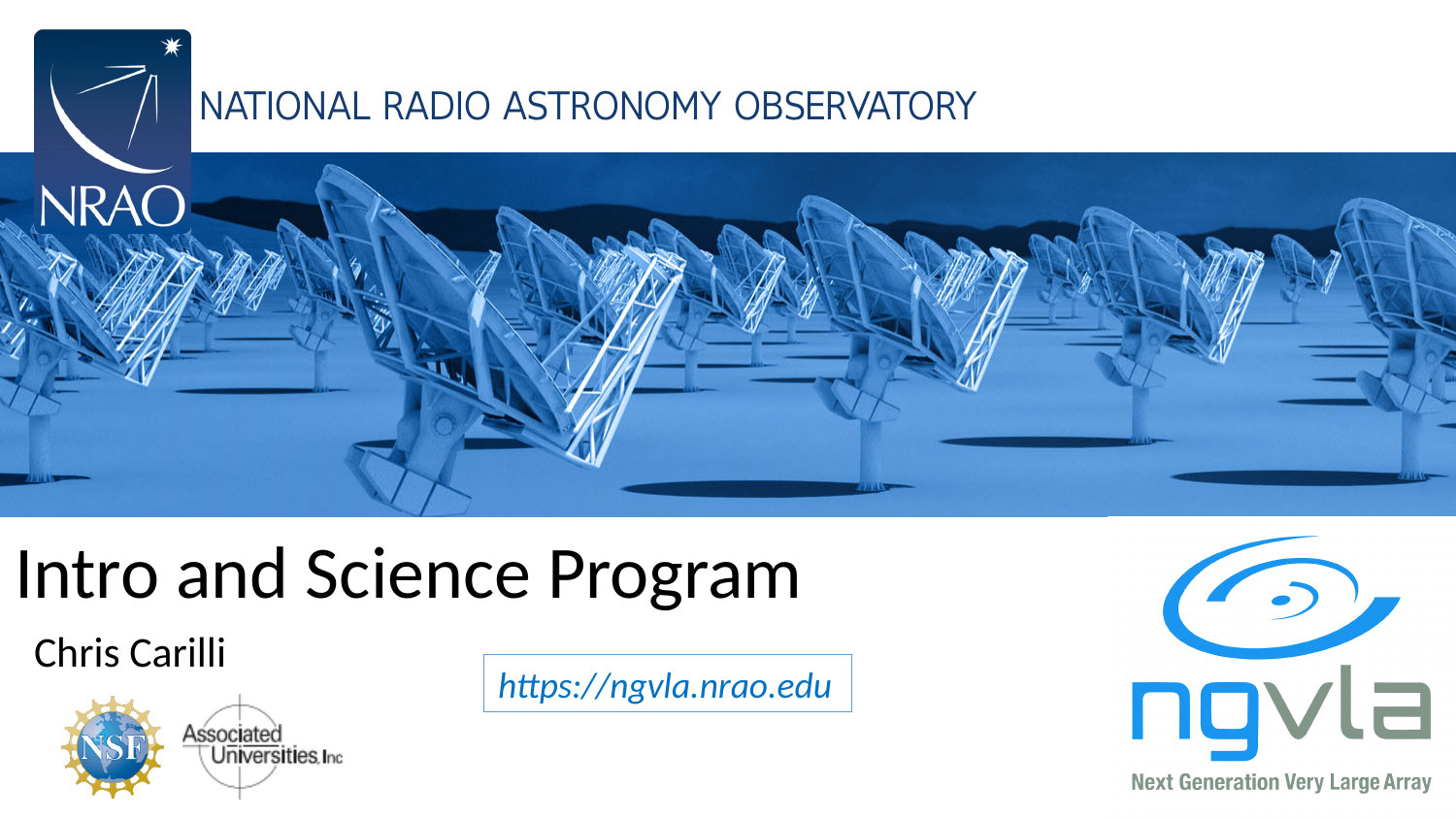

# Intro and Science Program
Chris Carilli
https://ngvla.nrao.edu